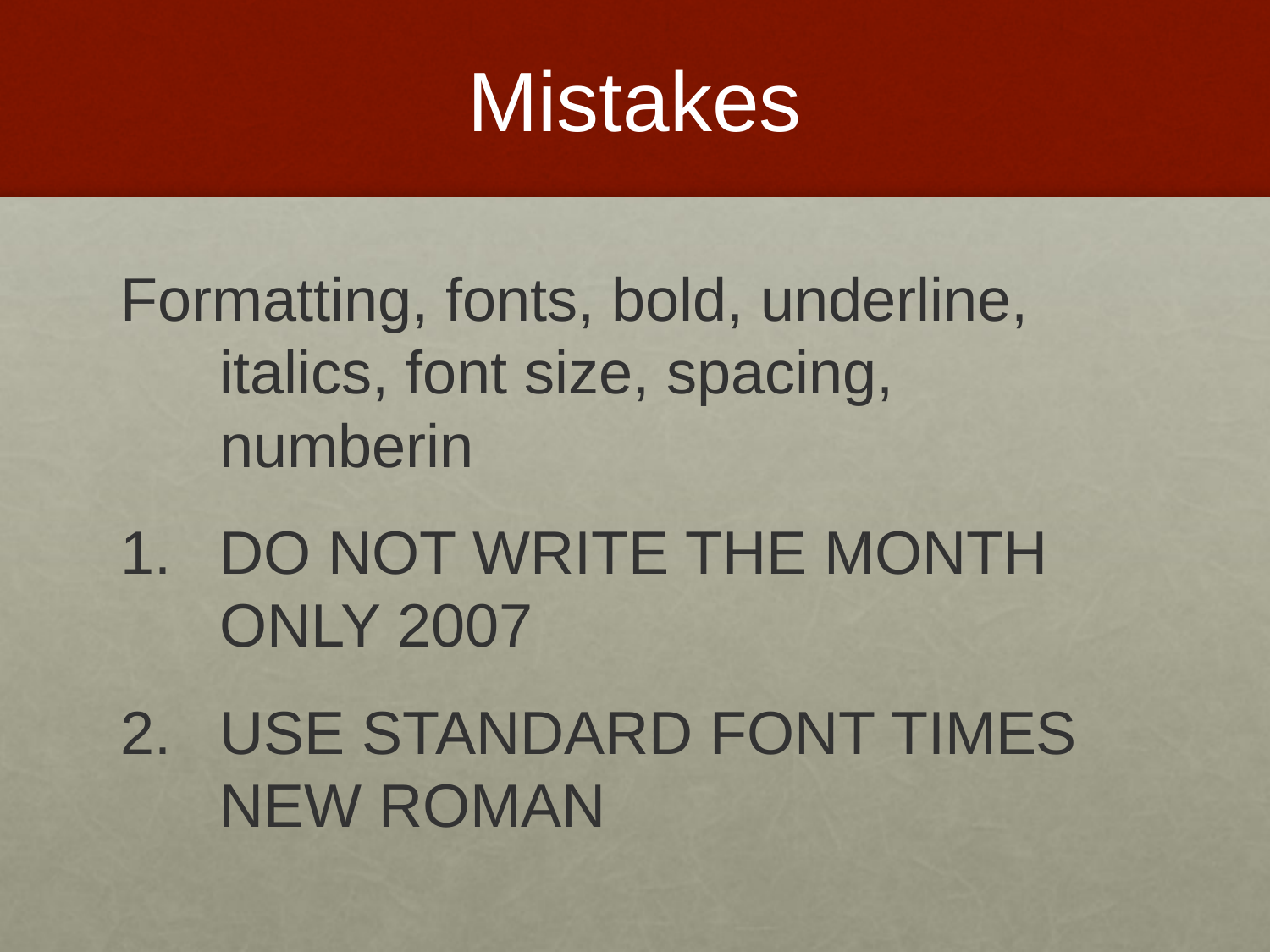

# Mistakes
Formatting, fonts, bold, underline, italics, font size, spacing, numberin
DO NOT WRITE THE MONTH ONLY 2007
USE STANDARD FONT TIMES NEW ROMAN